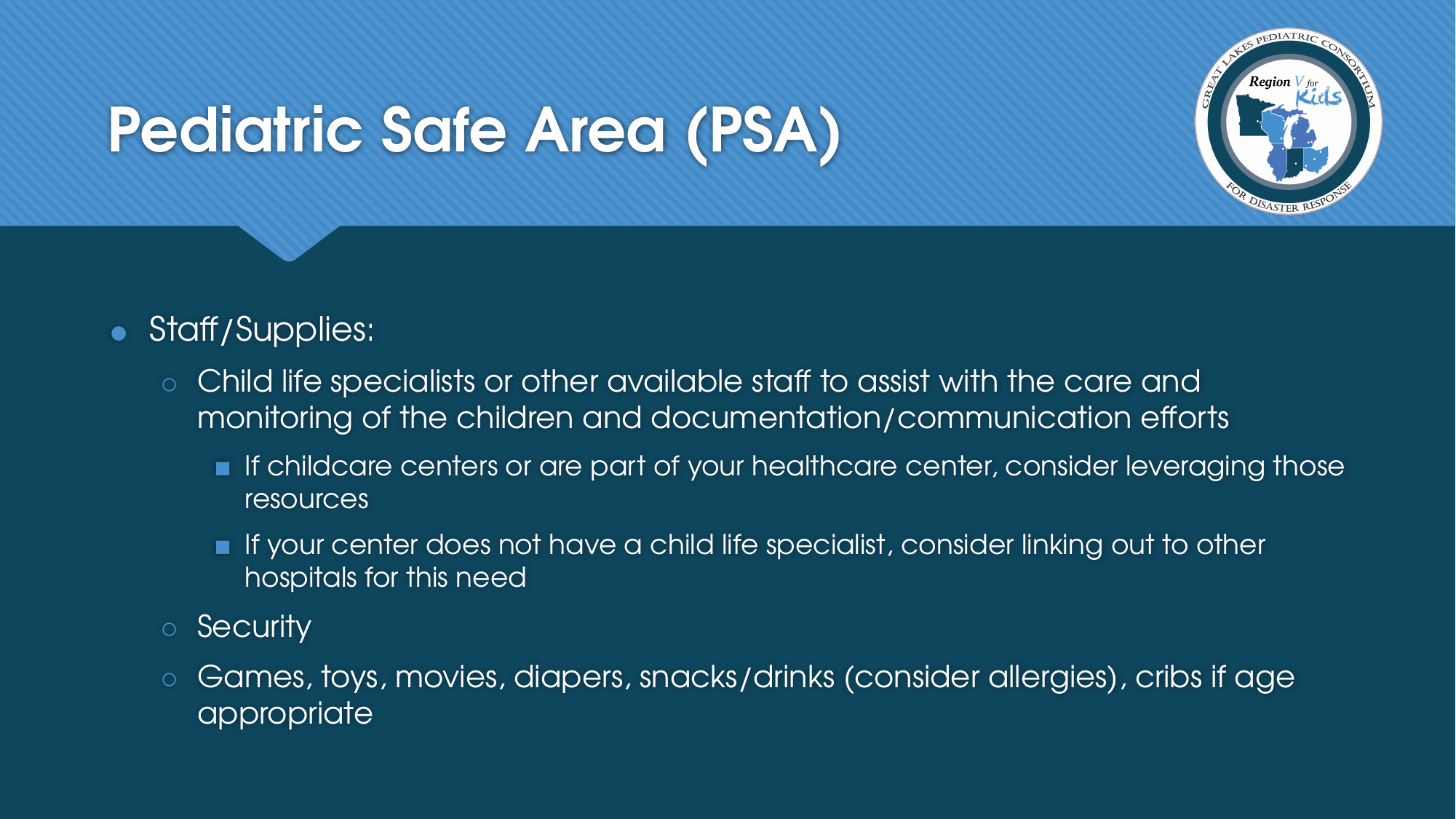

# Pediatric Safe Area (PSA)
Staff/Supplies:
Child life specialists or other available staff to assist with the care and monitoring of the children and documentation/communication efforts
If childcare centers or are part of your healthcare center, consider leveraging those resources
If your center does not have a child life specialist, consider linking out to other hospitals for this need
Security
Games, toys, movies, diapers, snacks/drinks (consider allergies), cribs if age appropriate